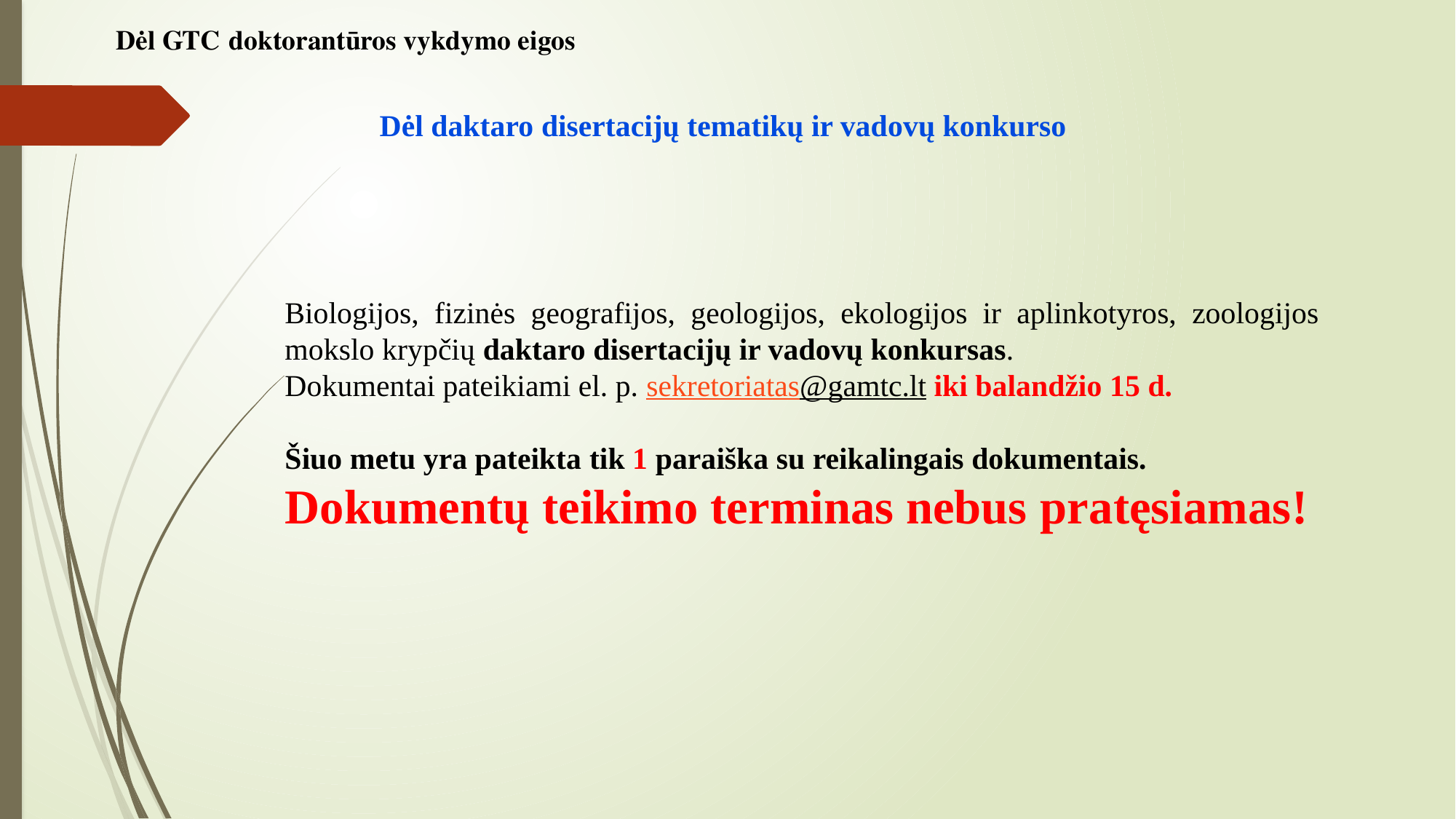

Dėl GTC doktorantūros vykdymo eigos
Dėl daktaro disertacijų tematikų ir vadovų konkurso
Biologijos, fizinės geografijos, geologijos, ekologijos ir aplinkotyros, zoologijos mokslo krypčių daktaro disertacijų ir vadovų konkursas.
Dokumentai pateikiami el. p. sekretoriatas@gamtc.lt iki balandžio 15 d.

Šiuo metu yra pateikta tik 1 paraiška su reikalingais dokumentais.
Dokumentų teikimo terminas nebus pratęsiamas!